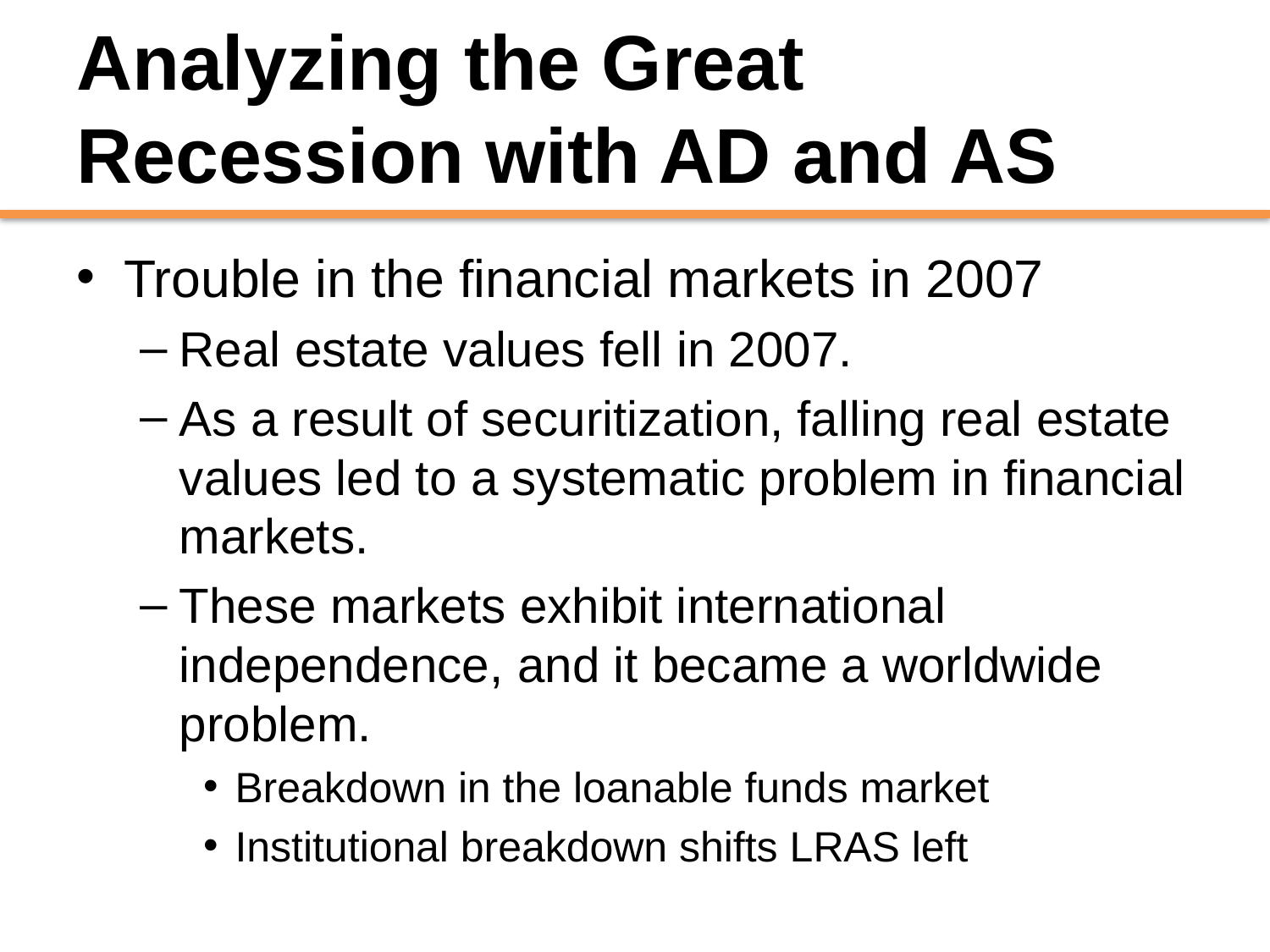

# Analyzing the Great Recession with AD and AS
Trouble in the financial markets in 2007
Real estate values fell in 2007.
As a result of securitization, falling real estate values led to a systematic problem in financial markets.
These markets exhibit international independence, and it became a worldwide problem.
Breakdown in the loanable funds market
Institutional breakdown shifts LRAS left